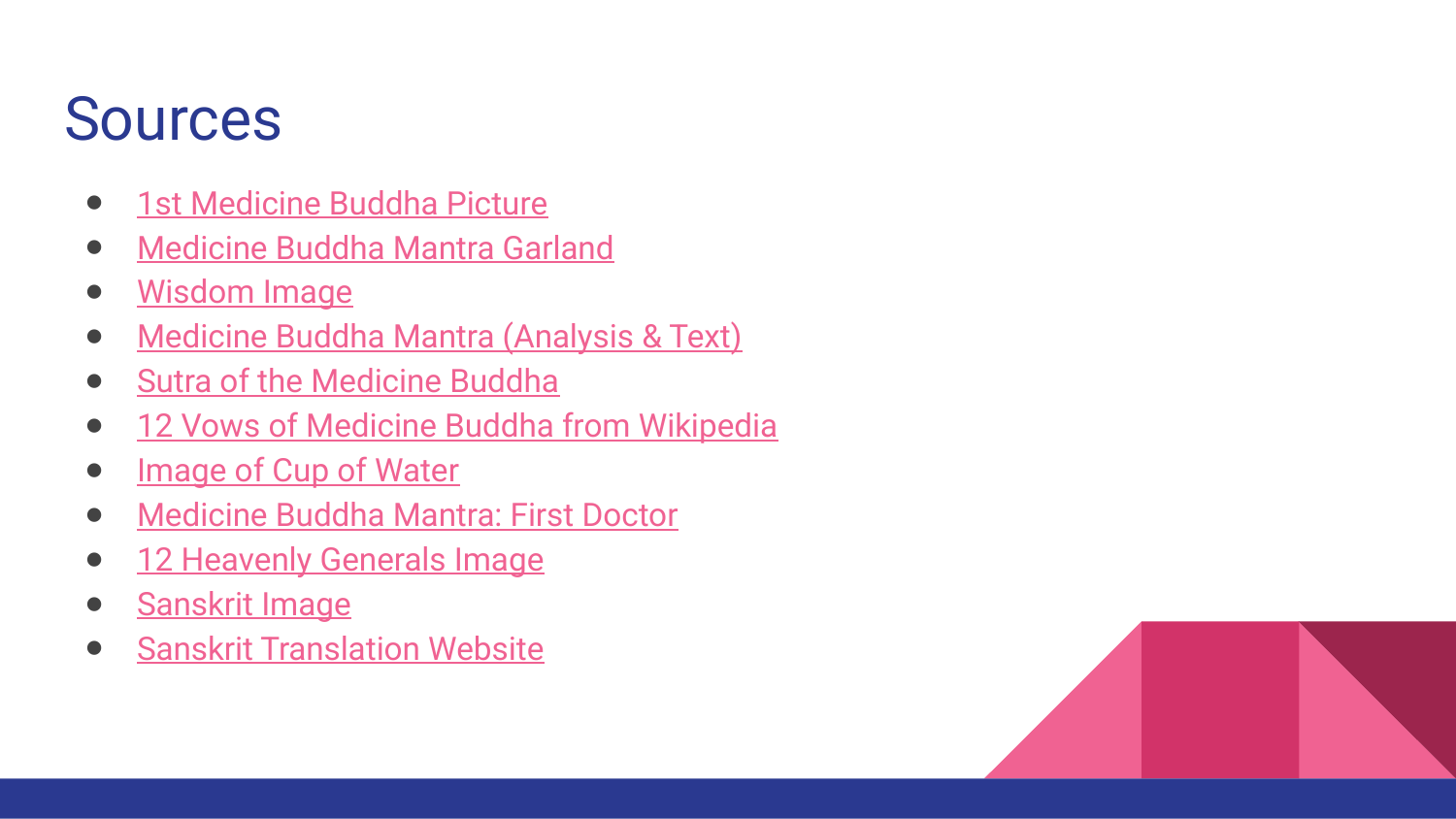

# Sources
1st Medicine Buddha Picture
Medicine Buddha Mantra Garland
Wisdom Image
Medicine Buddha Mantra (Analysis & Text)
Sutra of the Medicine Buddha
12 Vows of Medicine Buddha from Wikipedia
Image of Cup of Water
Medicine Buddha Mantra: First Doctor
12 Heavenly Generals Image
Sanskrit Image
Sanskrit Translation Website